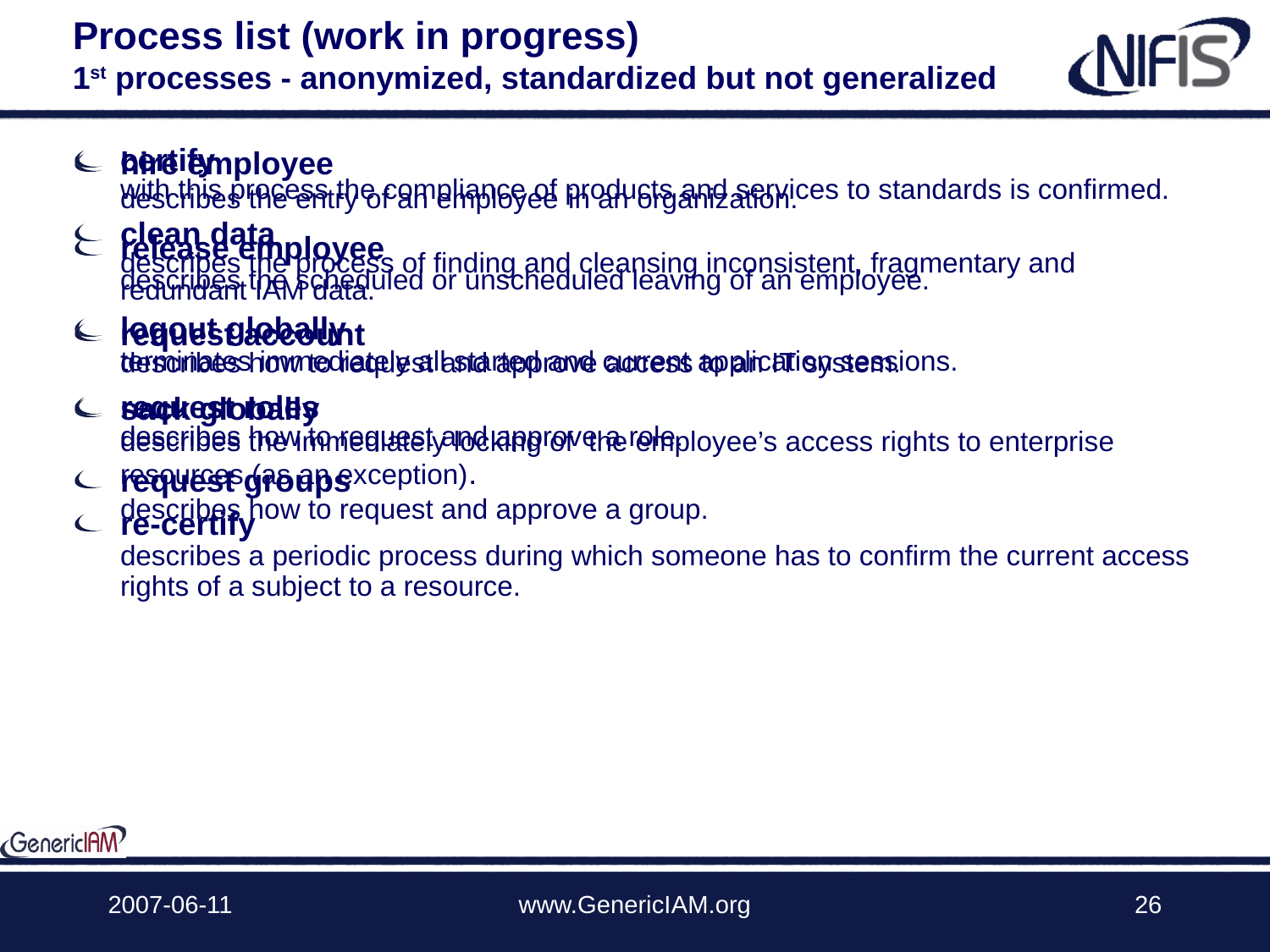

# Process list (work in progress) 1st processes - anonymized, standardized but not generalized
hire employee
describes the entry of an employee in an organization.
release employee
describes the scheduled or unscheduled leaving of an employee.
logout globally
terminates immediately all started and current application sessions.
sack globally
describes the immediately locking of  the employee’s access rights to enterprise resources (as an exception).
re-certify
describes a periodic process during which someone has to confirm the current access rights of a subject to a resource.
certify
with this process the compliance of products and services to standards is confirmed.
clean data
describes the process of finding and cleansing inconsistent, fragmentary and redundant IAM data.
request account
describes how to request and approve access to an IT system.
request roles
describes how to request and approve a role.
request groups
describes how to request and approve a group.

2007-06-11
www.GenericIAM.org
26